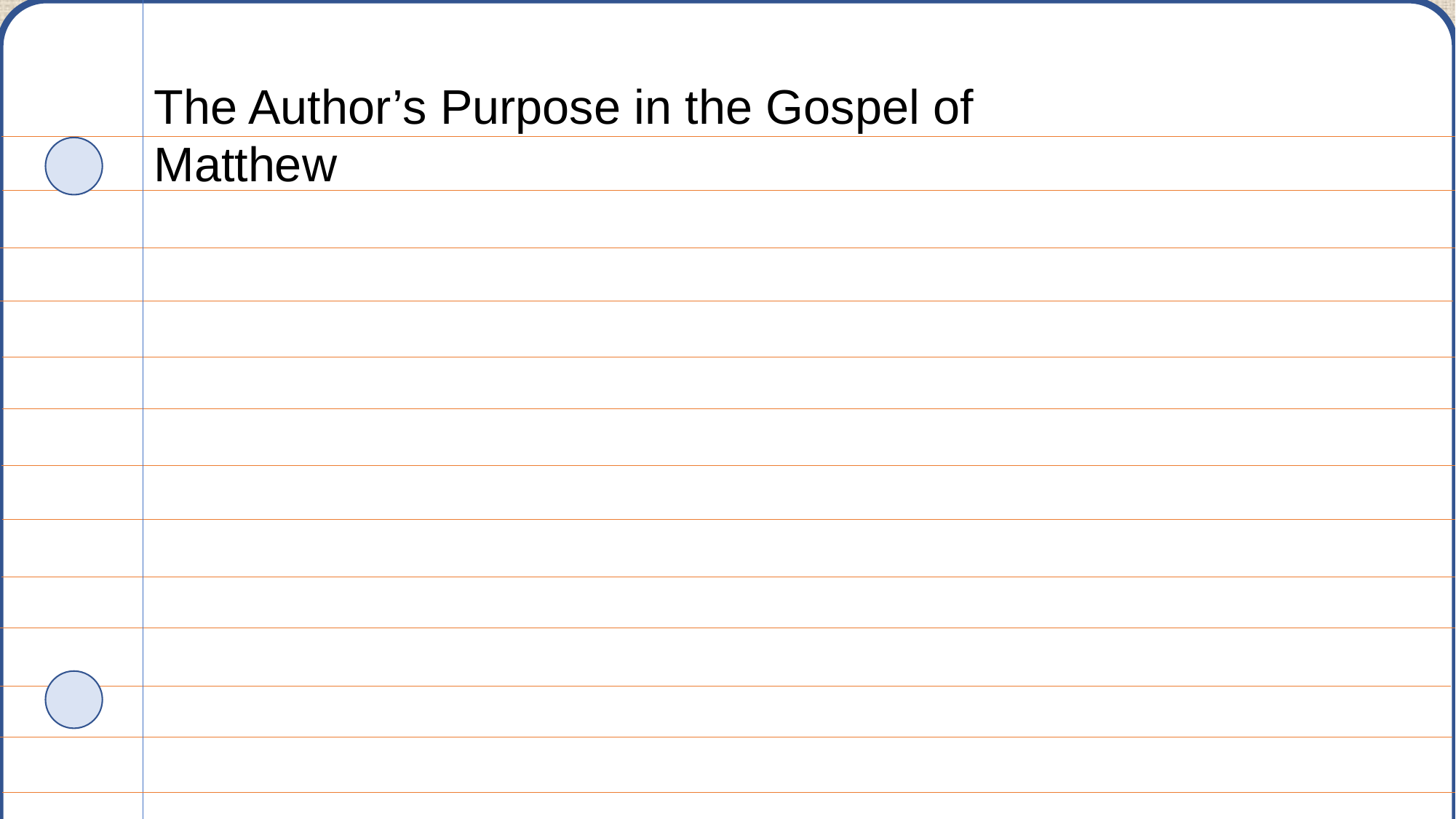

The Author’s Purpose in the Gospel of Matthew